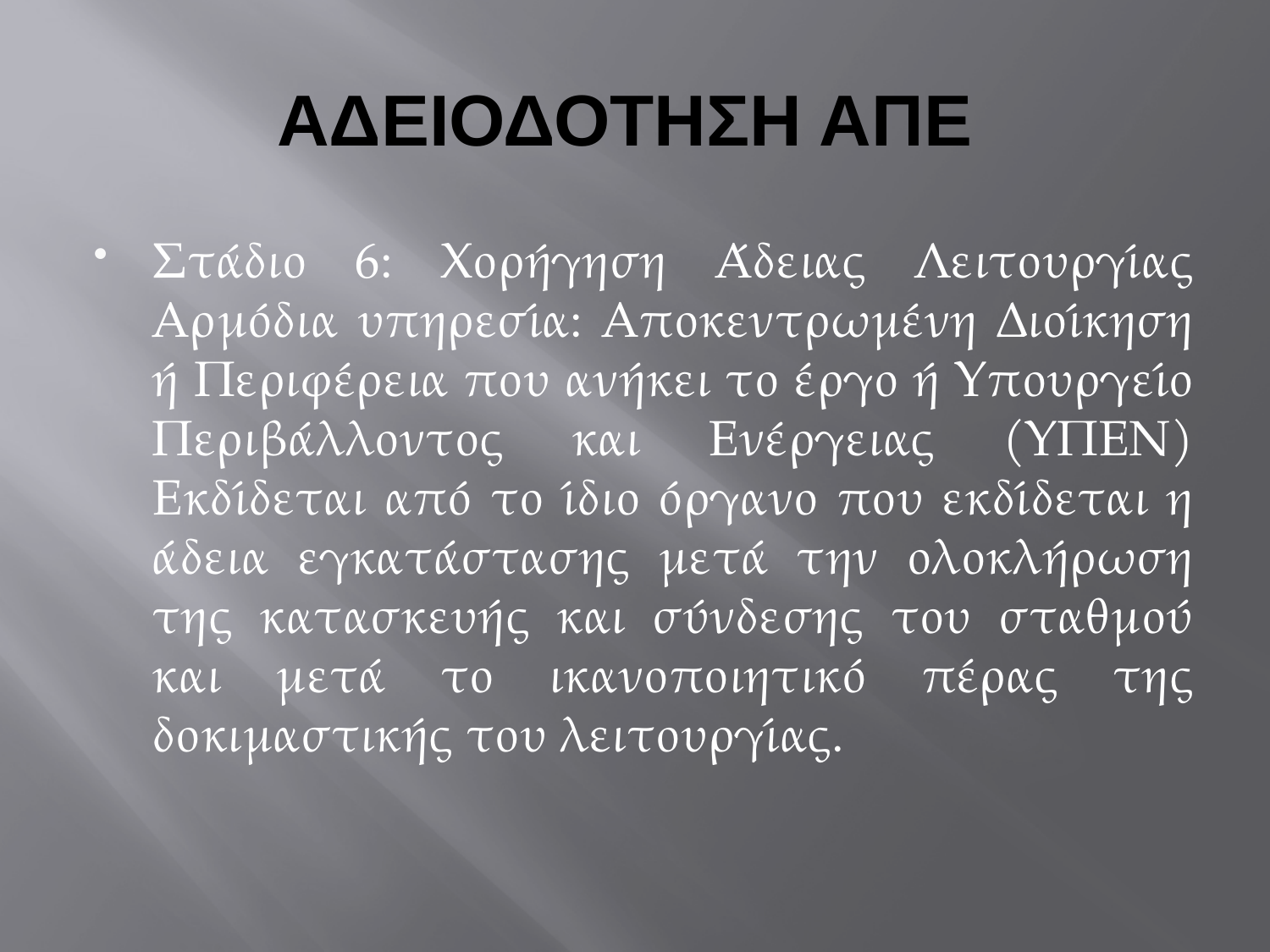

# ΑΔΕΙΟΔΟΤΗΣΗ ΑΠΕ
Στάδιο 6: Χορήγηση Άδειας Λειτουργίας Αρμόδια υπηρεσία: Αποκεντρωμένη Διοίκηση ή Περιφέρεια που ανήκει το έργο ή Υπουργείο Περιβάλλοντος και Ενέργειας (ΥΠΕΝ) Εκδίδεται από το ίδιο όργανο που εκδίδεται η άδεια εγκατάστασης μετά την ολοκλήρωση της κατασκευής και σύνδεσης του σταθμού και μετά το ικανοποιητικό πέρας της δοκιμαστικής του λειτουργίας.